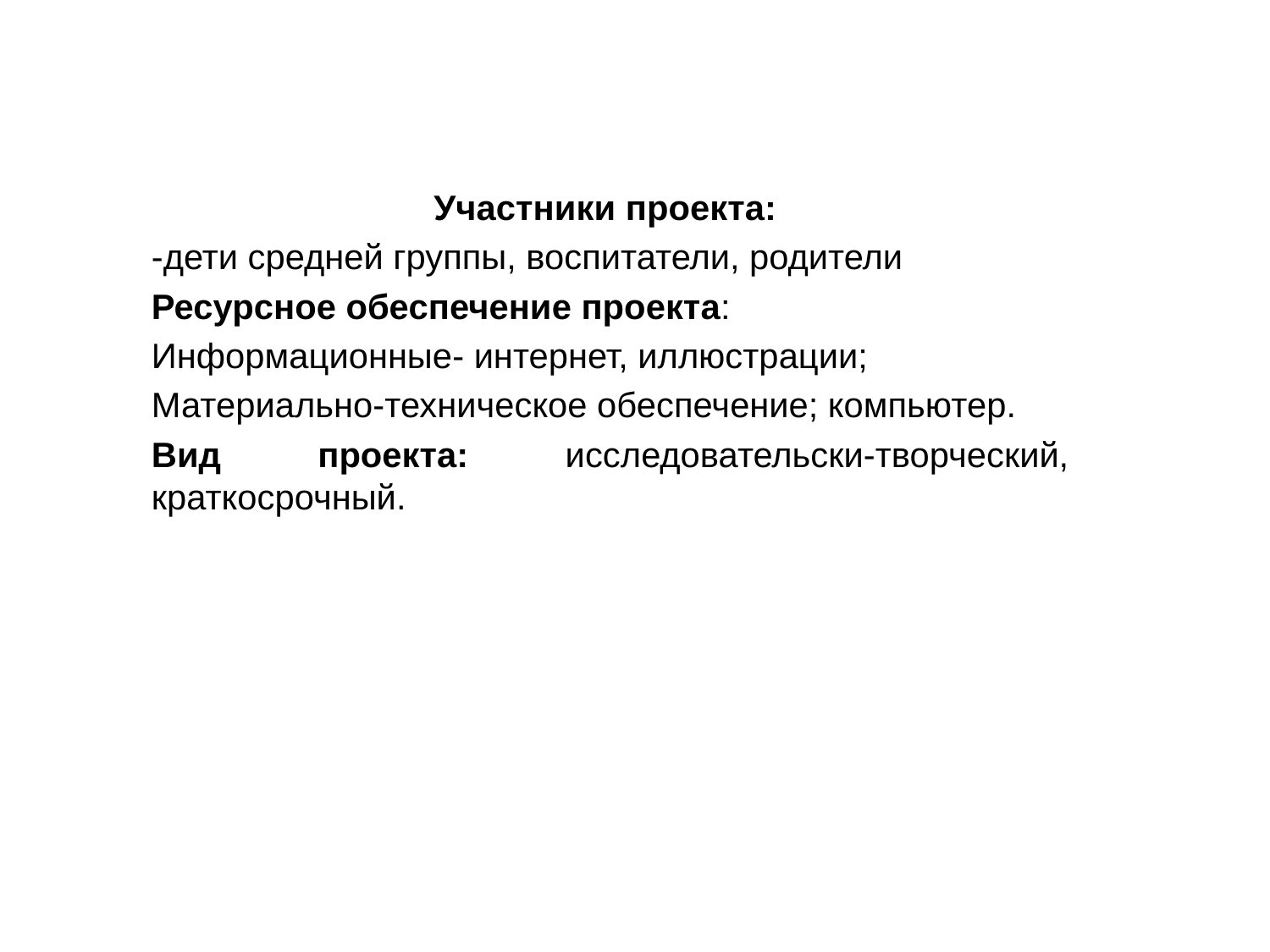

Участники проекта:
-дети средней группы, воспитатели, родители
Ресурсное обеспечение проекта:
Информационные- интернет, иллюстрации;
Материально-техническое обеспечение; компьютер.
Вид проекта: исследовательски-творческий, краткосрочный.